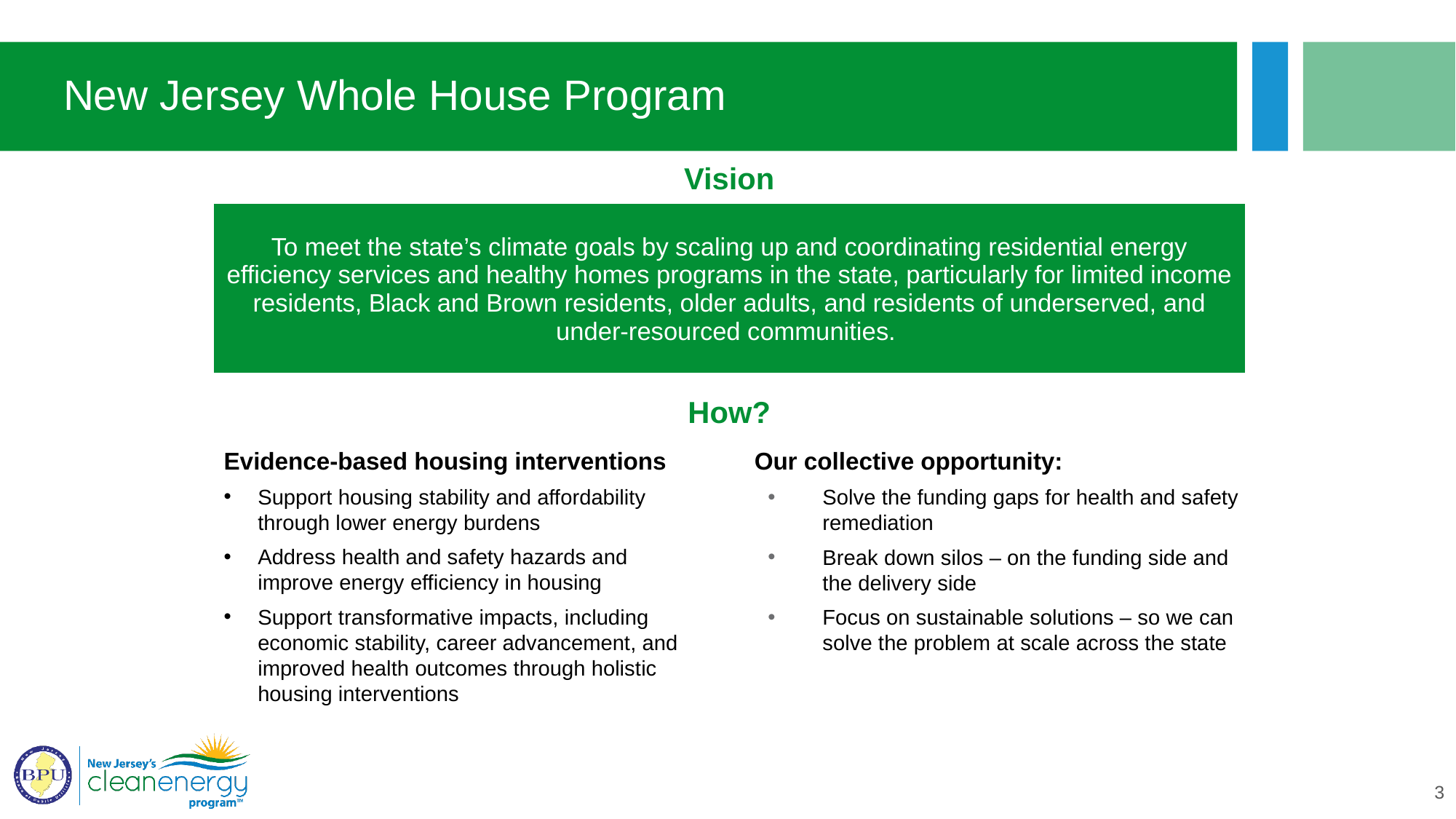

# New Jersey Whole House Program
Vision
| To meet the state’s climate goals by scaling up and coordinating residential energy efficiency services and healthy homes programs in the state, particularly for limited income residents, Black and Brown residents, older adults, and residents of underserved, and under-resourced communities. |
| --- |
How?
Evidence-based housing interventions
Support housing stability and affordability through lower energy burdens
Address health and safety hazards and improve energy efficiency in housing
Support transformative impacts, including economic stability, career advancement, and improved health outcomes through holistic housing interventions
Our collective opportunity:
Solve the funding gaps for health and safety remediation
Break down silos – on the funding side and the delivery side
Focus on sustainable solutions – so we can solve the problem at scale across the state

3